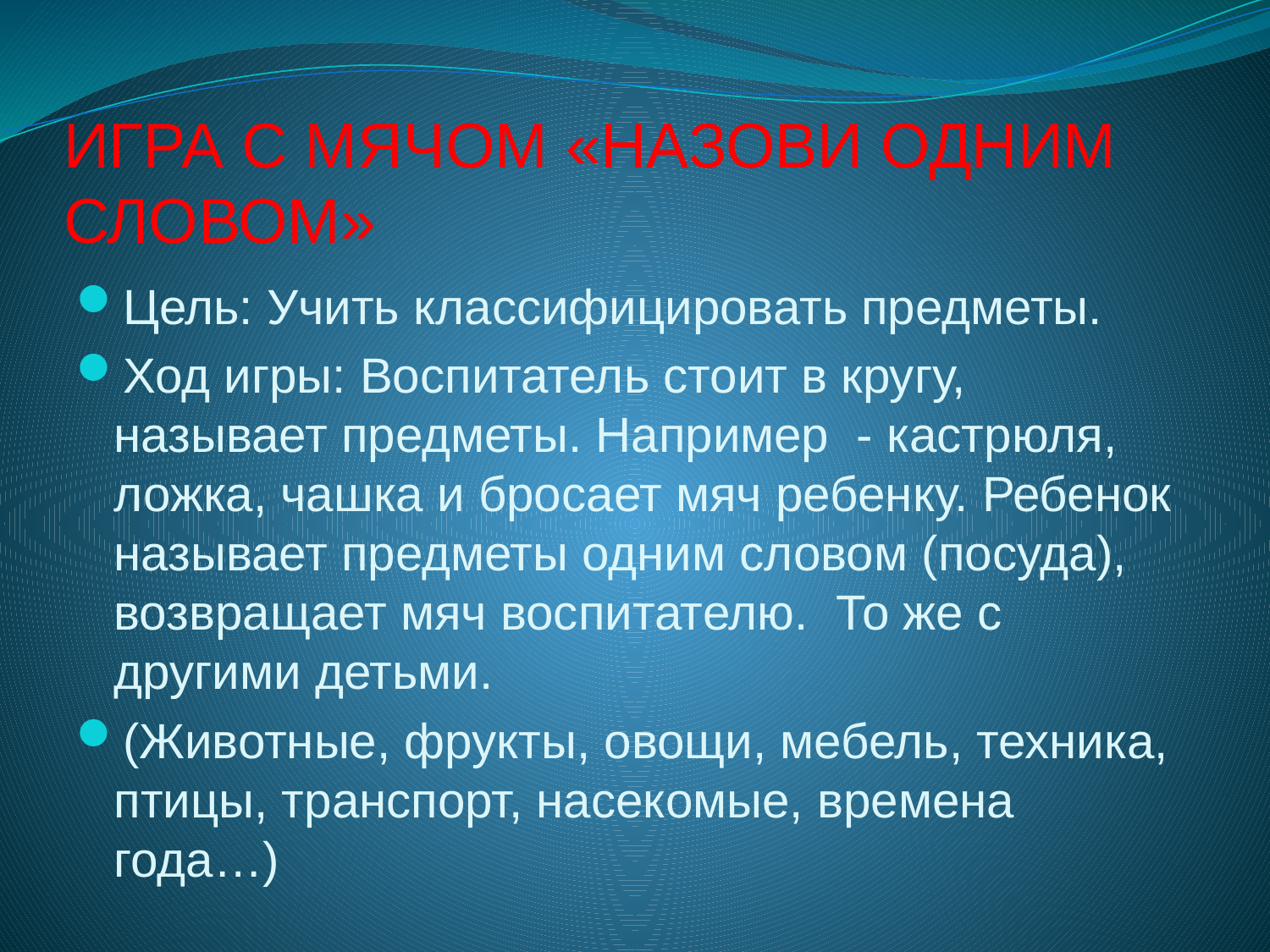

# ИГРА С МЯЧОМ «НАЗОВИ ОДНИМ СЛОВОМ»
Цель: Учить классифицировать предметы.
Ход игры: Воспитатель стоит в кругу, называет предметы. Например  - кастрюля, ложка, чашка и бросает мяч ребенку. Ребенок называет предметы одним словом (посуда), возвращает мяч воспитателю.  То же с другими детьми.
(Животные, фрукты, овощи, мебель, техника, птицы, транспорт, насекомые, времена года…)